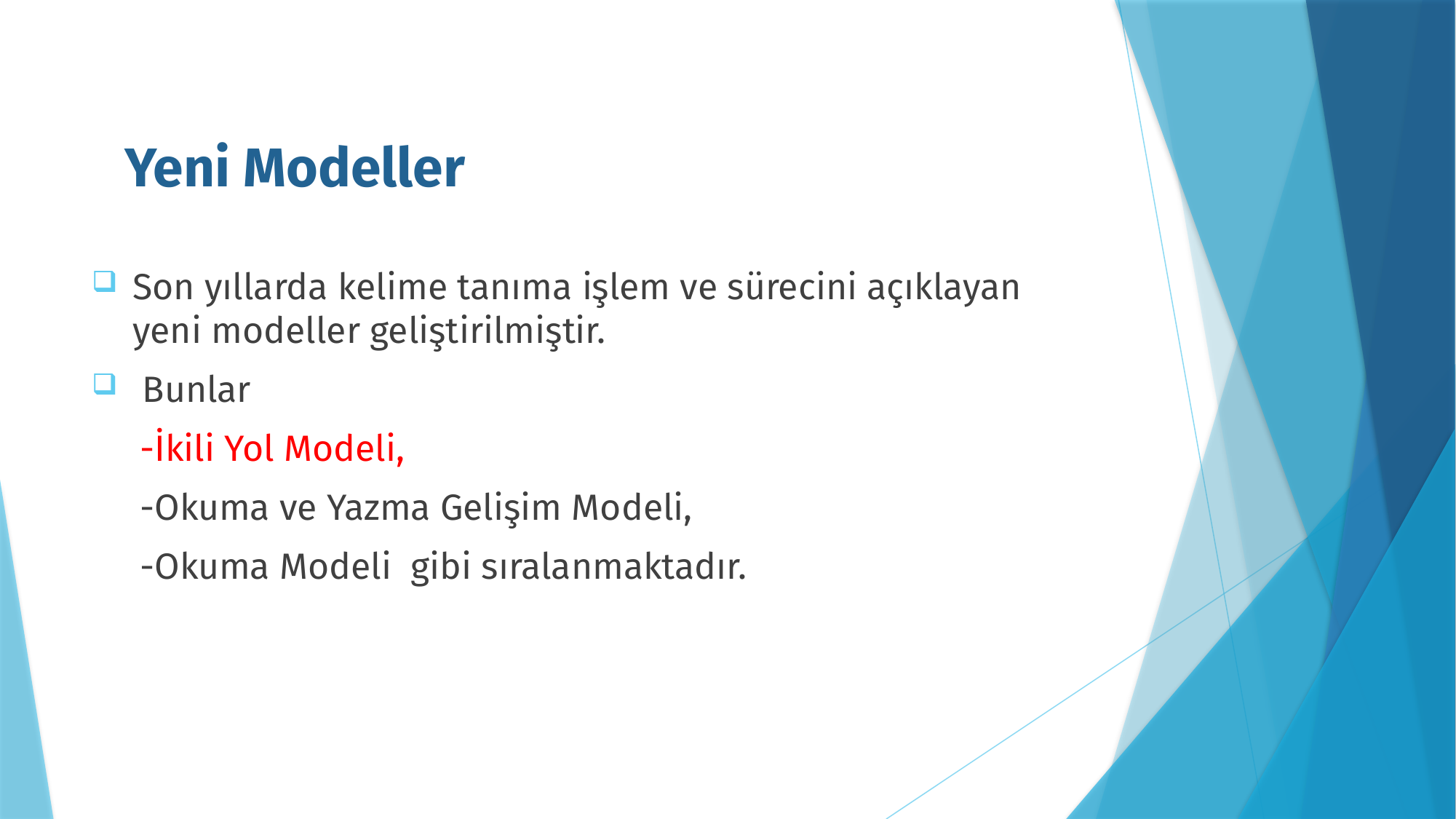

Yeni Modeller
Son yıllarda kelime tanıma işlem ve sürecini açıklayan yeni modeller geliştirilmiştir.
 Bunlar
     -İkili Yol Modeli,
     -Okuma ve Yazma Gelişim Modeli,
     -Okuma Modeli  gibi sıralanmaktadır.